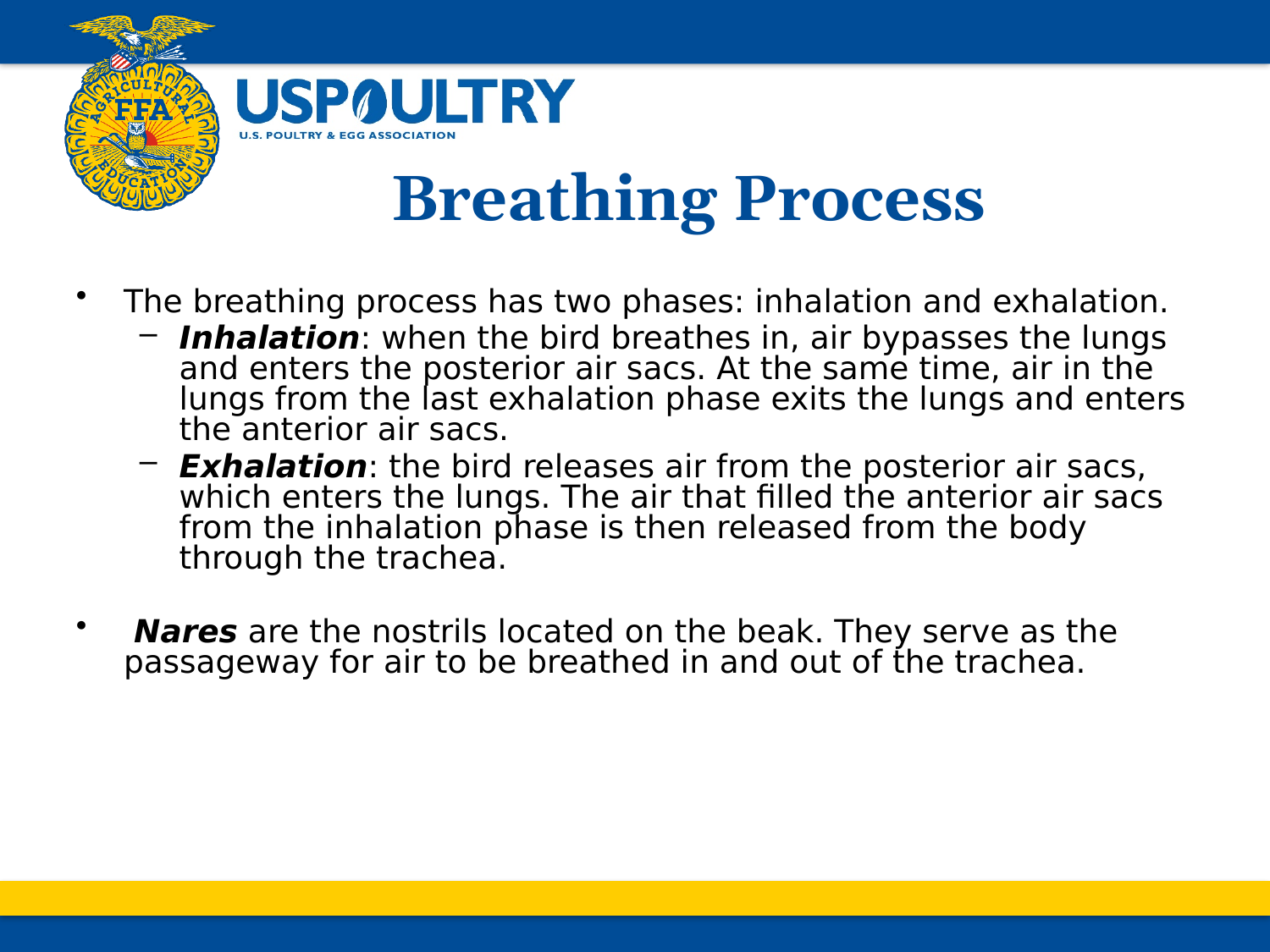

# Breathing Process
The breathing process has two phases: inhalation and exhalation.
Inhalation: when the bird breathes in, air bypasses the lungs and enters the posterior air sacs. At the same time, air in the lungs from the last exhalation phase exits the lungs and enters the anterior air sacs.
Exhalation: the bird releases air from the posterior air sacs, which enters the lungs. The air that filled the anterior air sacs from the inhalation phase is then released from the body through the trachea.

 Nares are the nostrils located on the beak. They serve as the passageway for air to be breathed in and out of the trachea.